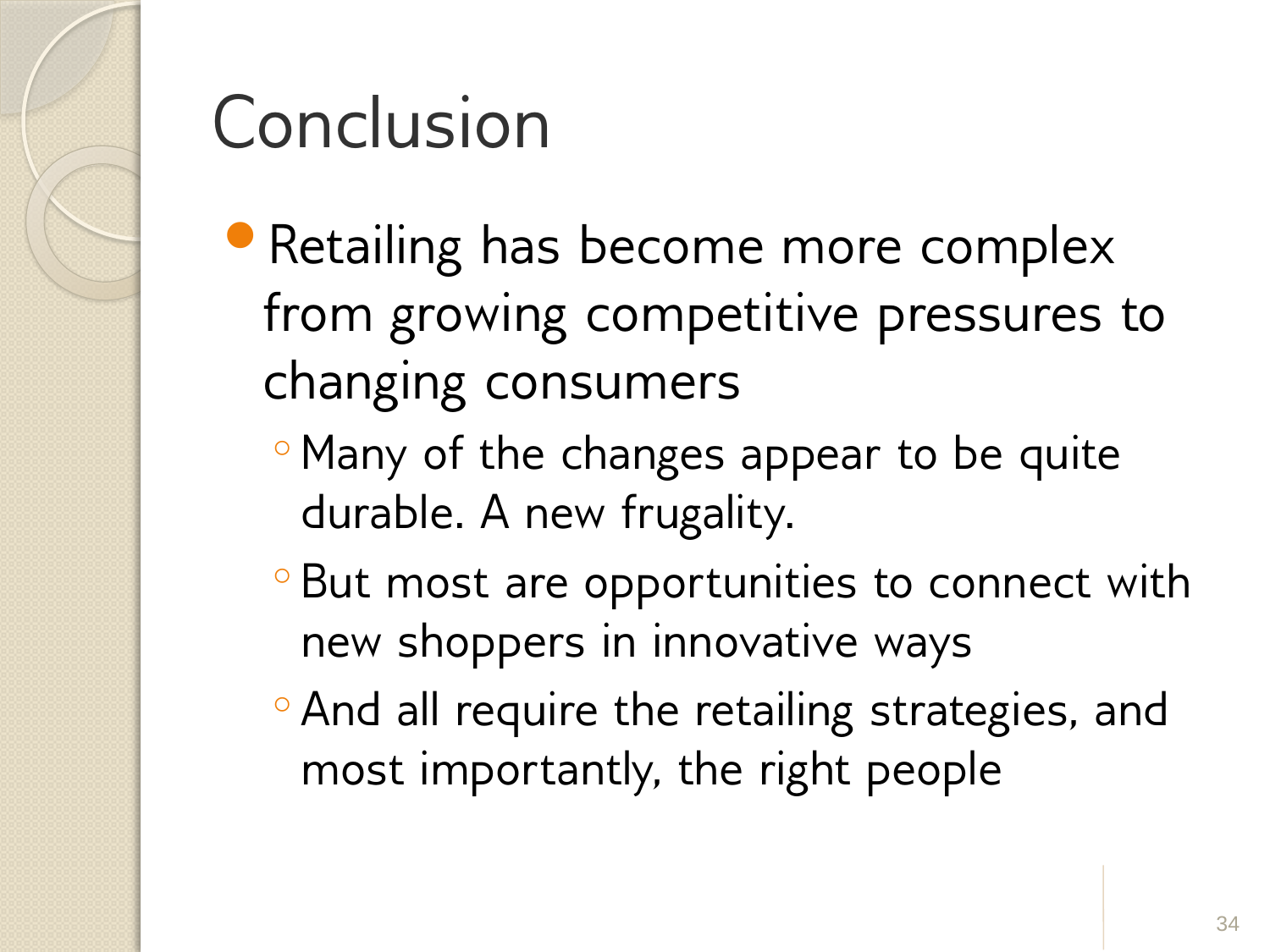

# Conclusion
Retailing has become more complex from growing competitive pressures to changing consumers
Many of the changes appear to be quite durable. A new frugality.
But most are opportunities to connect with new shoppers in innovative ways
And all require the retailing strategies, and most importantly, the right people

34